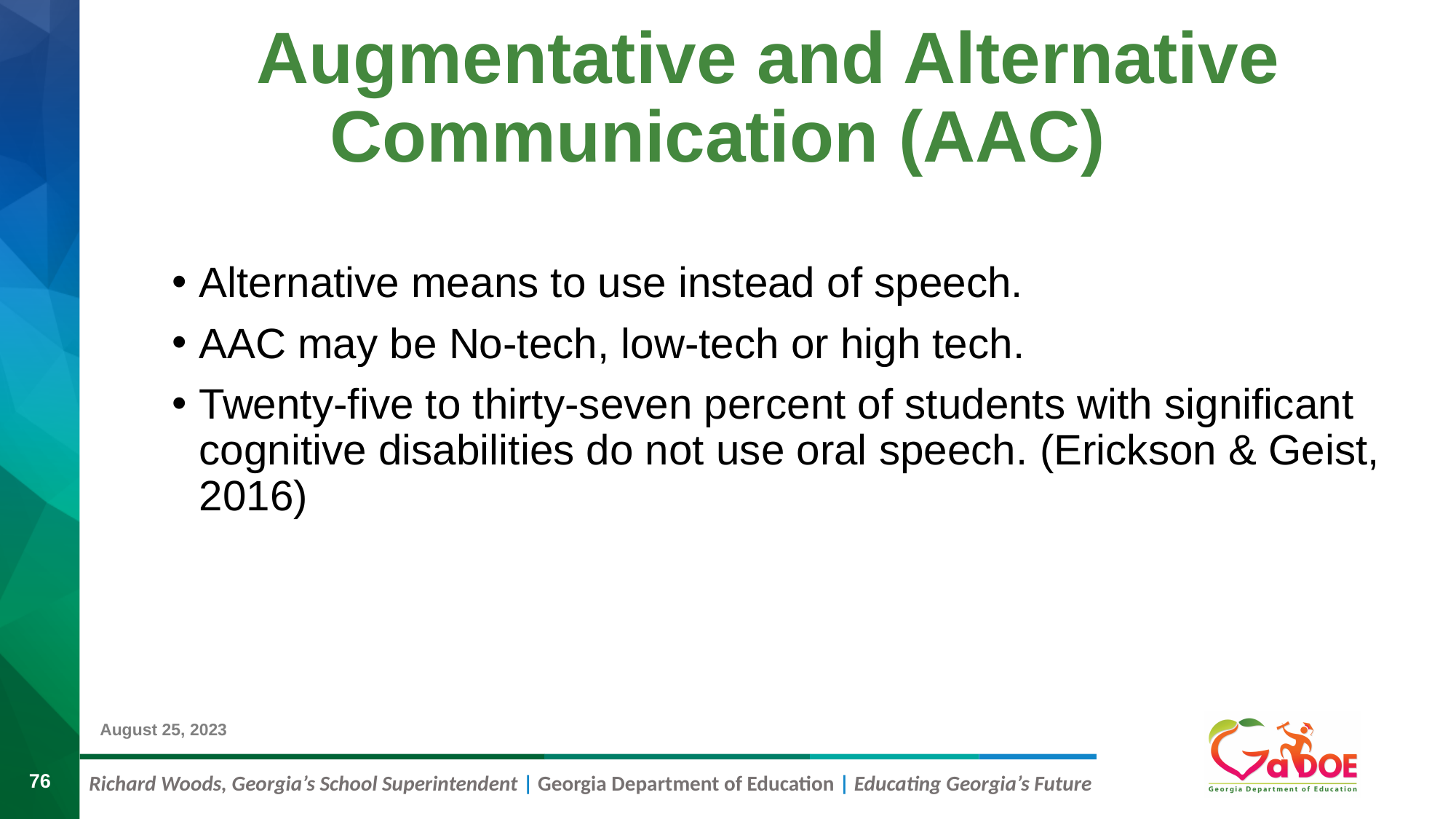

# Augmentative and Alternative Communication (AAC) #2
Alternative means to use instead of speech.
AAC may be No-tech, low-tech or high tech.
Twenty-five to thirty-seven percent of students with significant cognitive disabilities do not use oral speech. (Erickson & Geist, 2016)